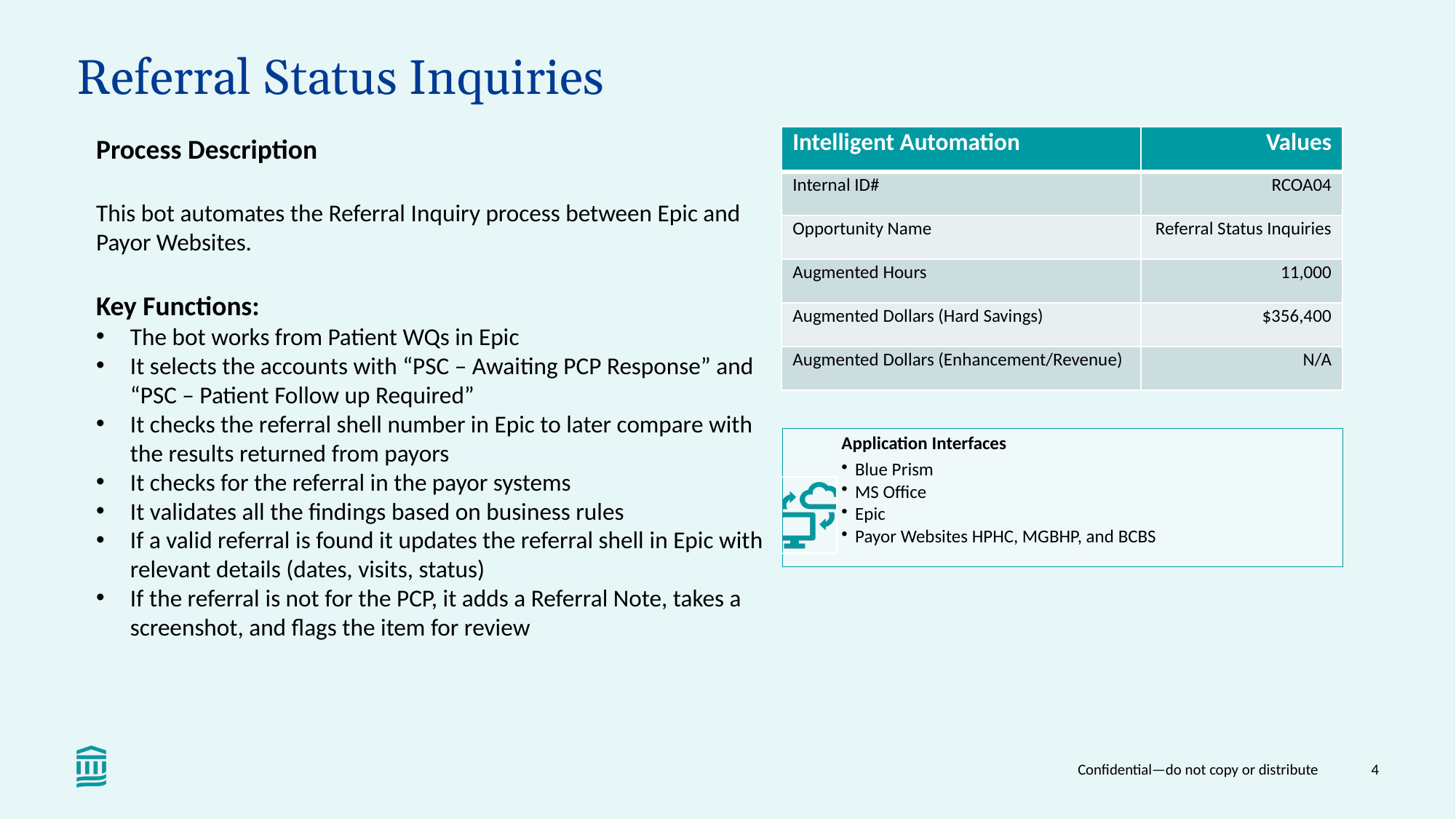

# Referral Status Inquiries
Process Description

This bot automates the Referral Inquiry process between Epic and Payor Websites.

Key Functions:
The bot works from Patient WQs in Epic
It selects the accounts with “PSC – Awaiting PCP Response” and “PSC – Patient Follow up Required”
It checks the referral shell number in Epic to later compare with the results returned from payors
It checks for the referral in the payor systems
It validates all the findings based on business rules
If a valid referral is found it updates the referral shell in Epic with relevant details (dates, visits, status)
If the referral is not for the PCP, it adds a Referral Note, takes a screenshot, and flags the item for review

| Intelligent Automation | Values |
| --- | --- |
| Internal ID# | RCOA04 |
| Opportunity Name | Referral Status Inquiries |
| Augmented Hours | 11,000 |
| Augmented Dollars (Hard Savings) | $356,400 |
| Augmented Dollars (Enhancement/Revenue) | N/A |
Application Interfaces
Blue Prism
MS Office
Epic
Payor Websites HPHC, MGBHP, and BCBS
Confidential—do not copy or distribute